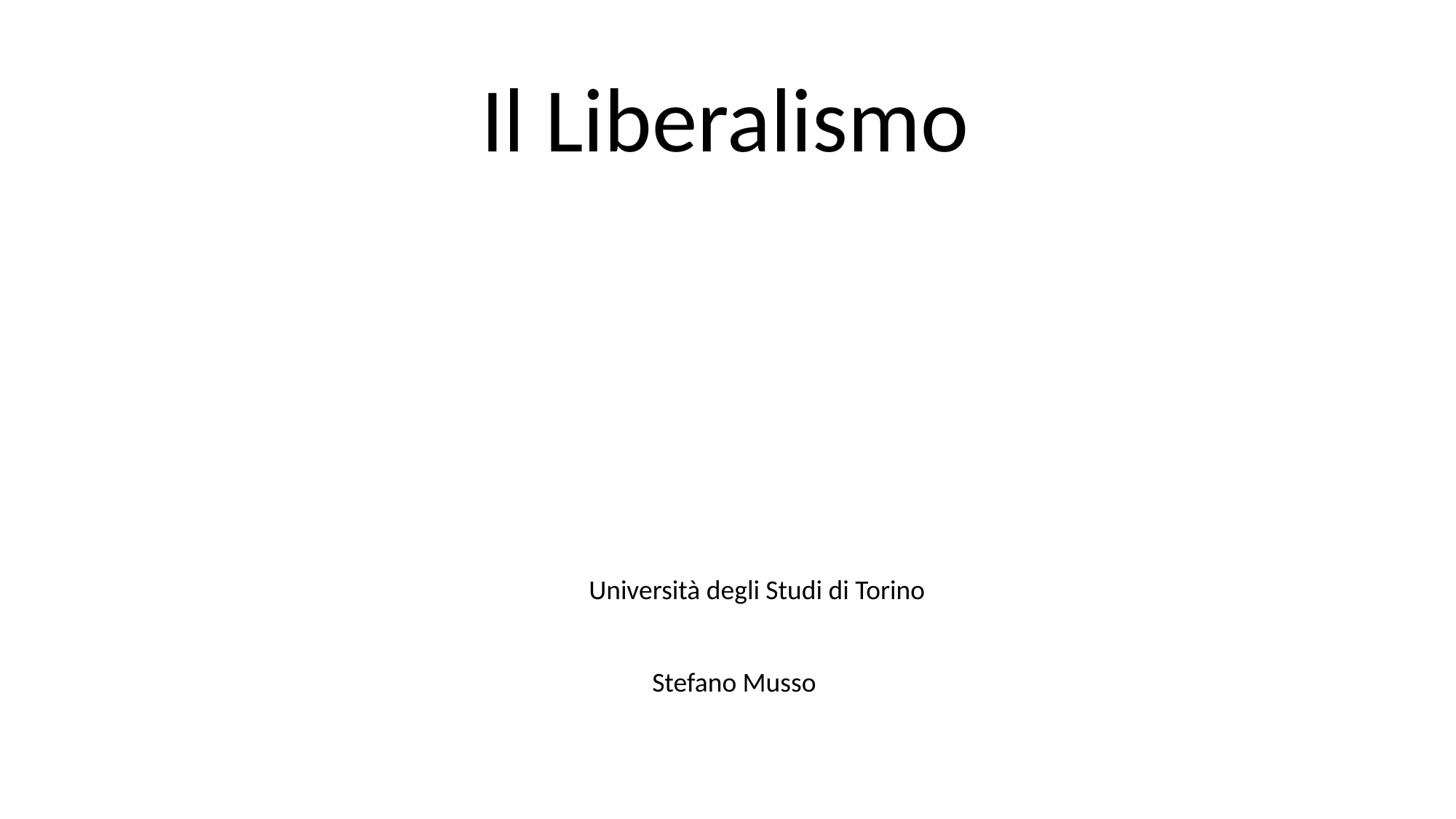

# Il Liberalismo
Università degli Studi di Torino
Stefano Musso